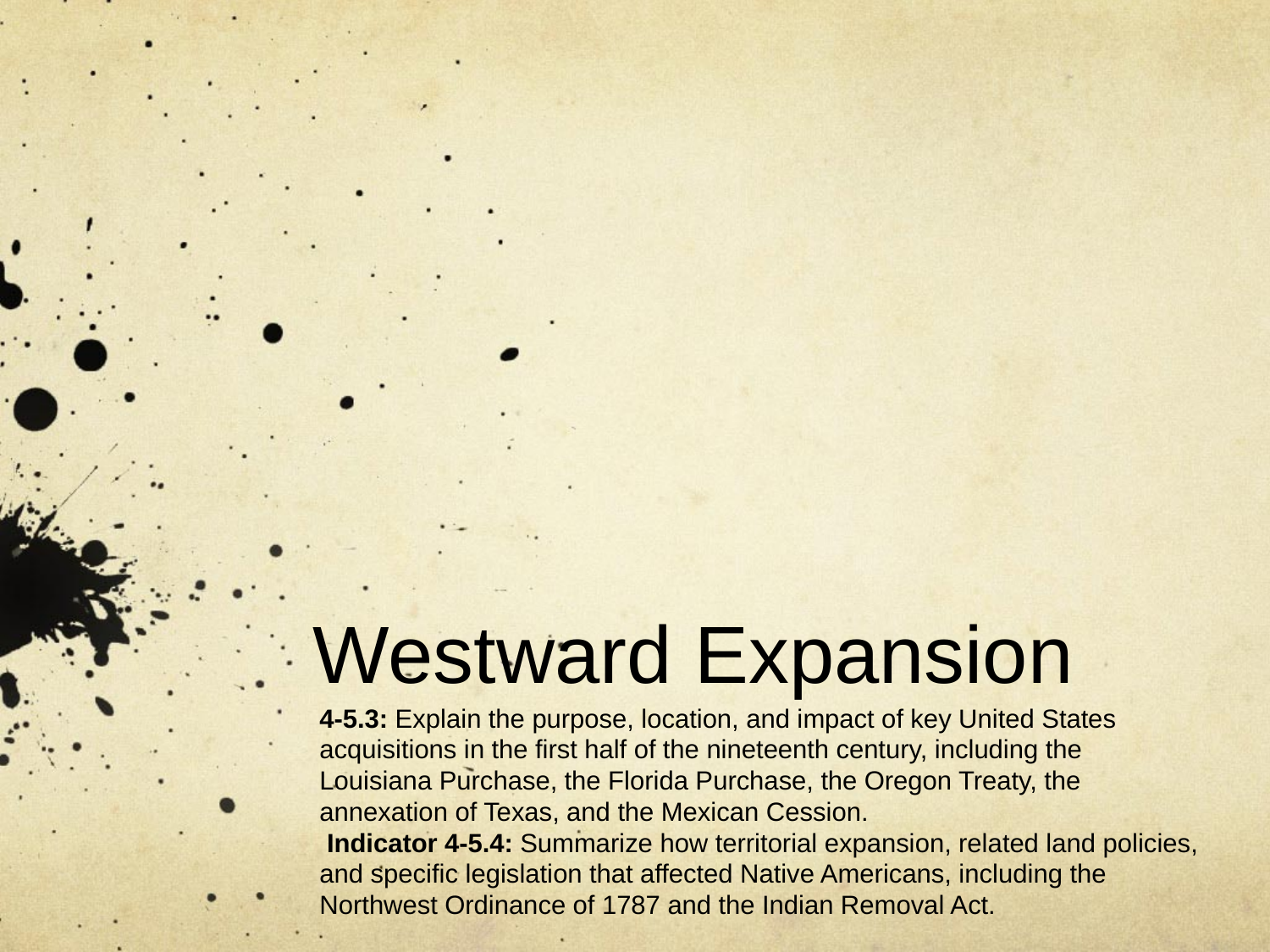

# Westward Expansion
4-5.3: Explain the purpose, location, and impact of key United States acquisitions in the first half of the nineteenth century, including the Louisiana Purchase, the Florida Purchase, the Oregon Treaty, the annexation of Texas, and the Mexican Cession.
 Indicator 4-5.4: Summarize how territorial expansion, related land policies, and specific legislation that affected Native Americans, including the Northwest Ordinance of 1787 and the Indian Removal Act.